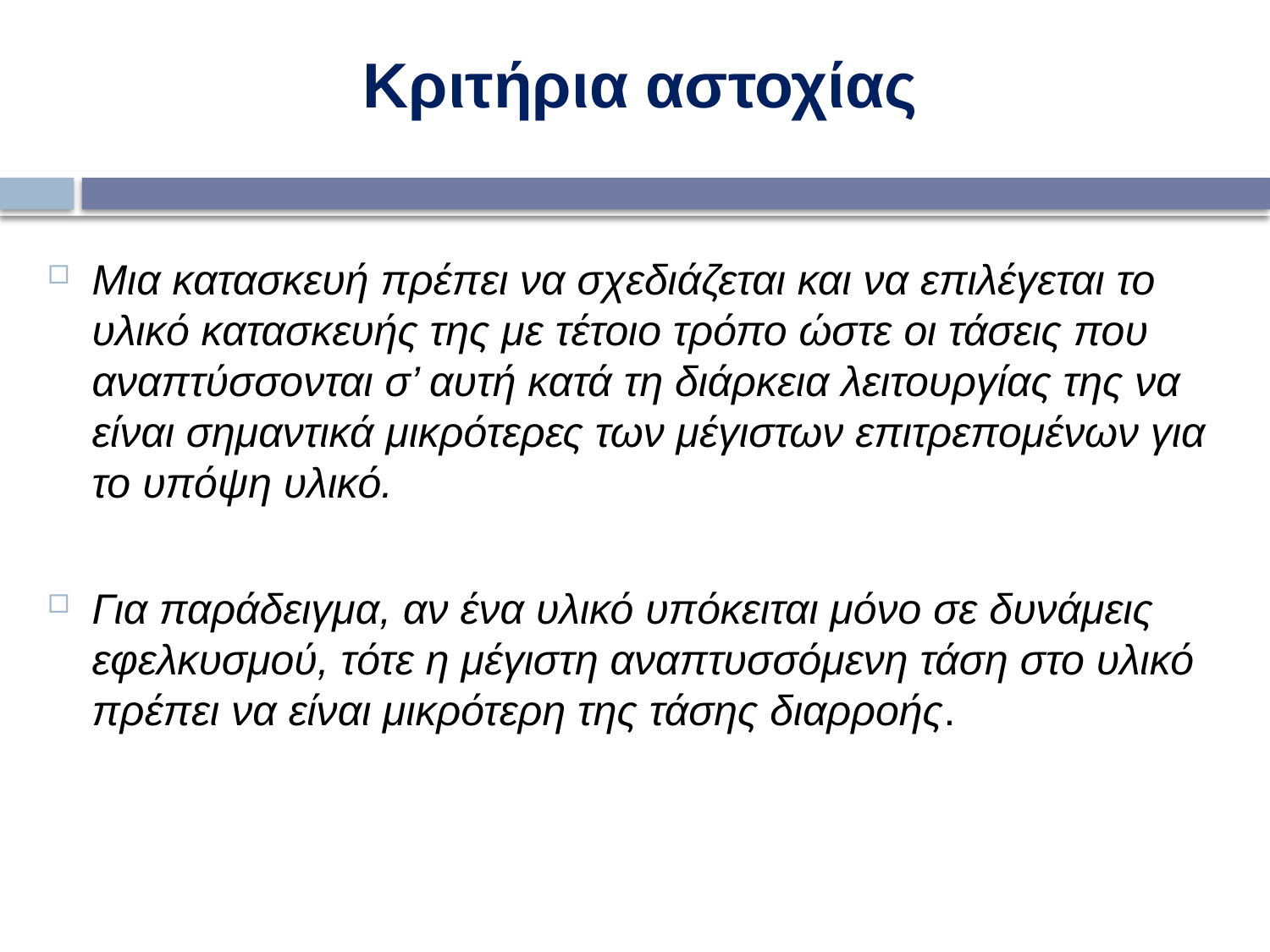

Κριτήρια αστοχίας
Μια κατασκευή πρέπει να σχεδιάζεται και να επιλέγεται το υλικό κατασκευής της με τέτοιο τρόπο ώστε οι τάσεις που αναπτύσσονται σ’ αυτή κατά τη διάρκεια λειτουργίας της να είναι σημαντικά μικρότερες των μέγιστων επιτρεπομένων για το υπόψη υλικό.

Για παράδειγμα, αν ένα υλικό υπόκειται μόνο σε δυνάμεις εφελκυσμού, τότε η μέγιστη αναπτυσσόμενη τάση στο υλικό πρέπει να είναι μικρότερη της τάσης διαρροής.